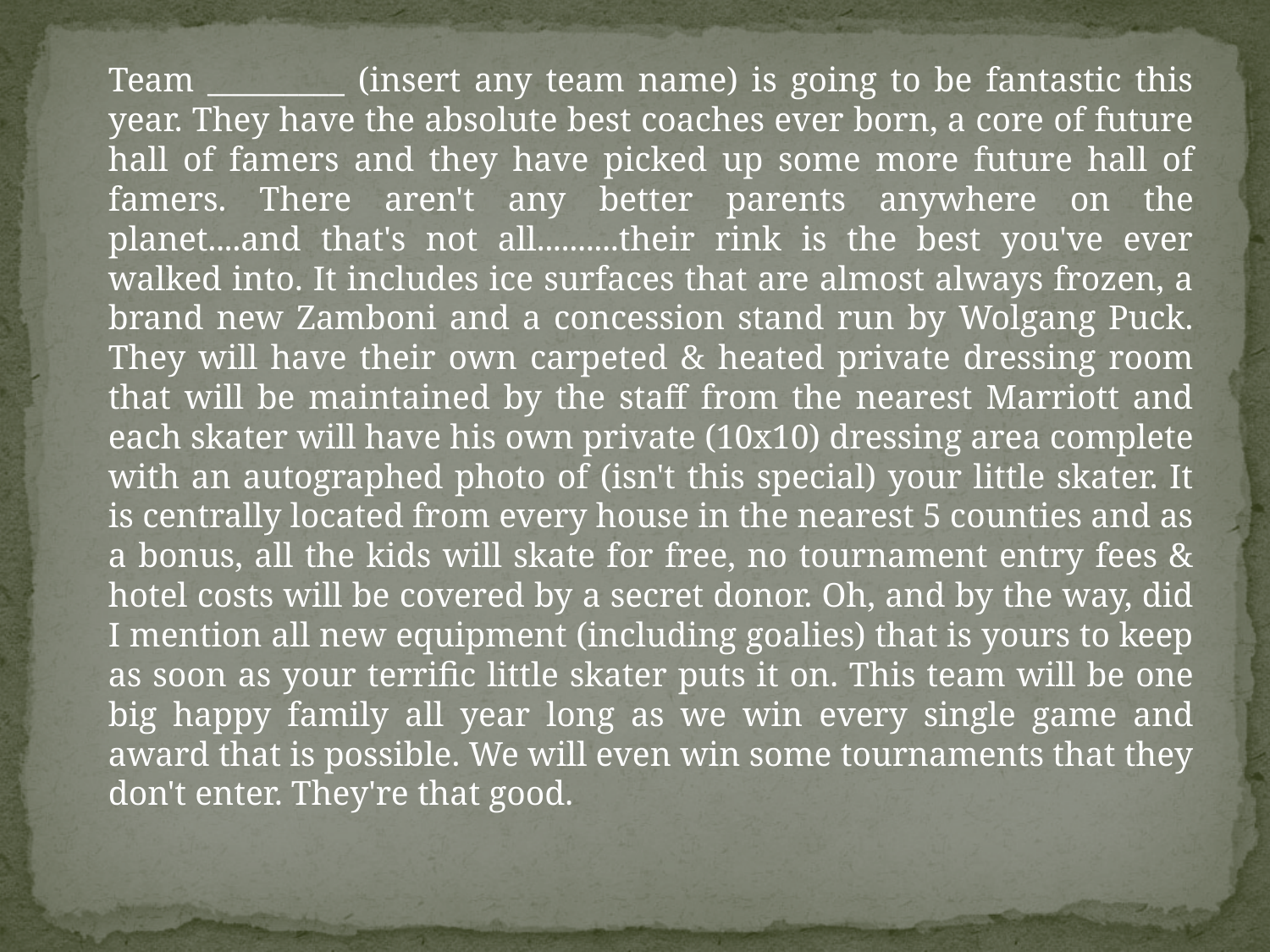

Team _________ (insert any team name) is going to be fantastic this year. They have the absolute best coaches ever born, a core of future hall of famers and they have picked up some more future hall of famers. There aren't any better parents anywhere on the planet....and that's not all..........their rink is the best you've ever walked into. It includes ice surfaces that are almost always frozen, a brand new Zamboni and a concession stand run by Wolgang Puck. They will have their own carpeted & heated private dressing room that will be maintained by the staff from the nearest Marriott and each skater will have his own private (10x10) dressing area complete with an autographed photo of (isn't this special) your little skater. It is centrally located from every house in the nearest 5 counties and as a bonus, all the kids will skate for free, no tournament entry fees & hotel costs will be covered by a secret donor. Oh, and by the way, did I mention all new equipment (including goalies) that is yours to keep as soon as your terrific little skater puts it on. This team will be one big happy family all year long as we win every single game and award that is possible. We will even win some tournaments that they don't enter. They're that good.